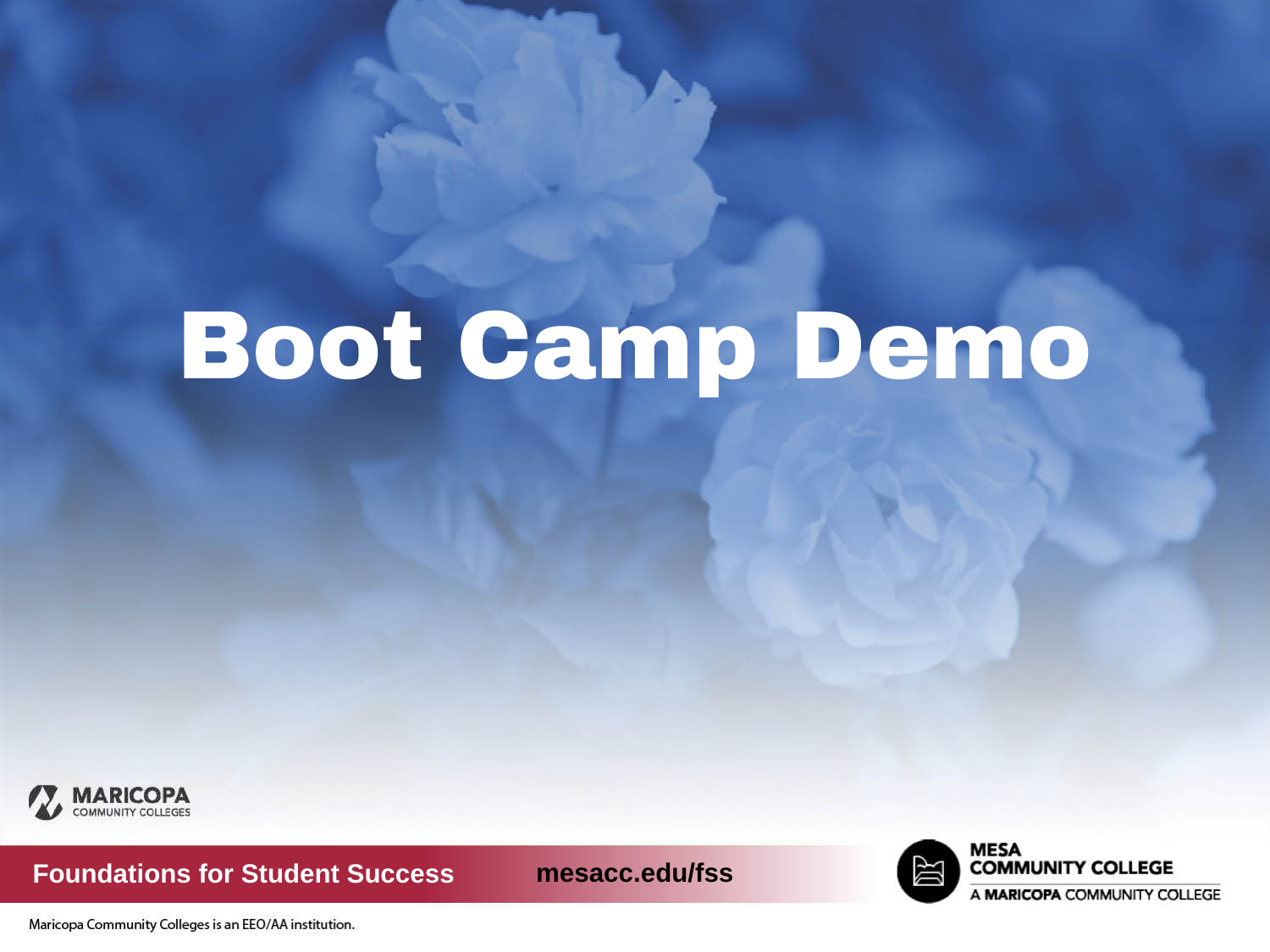

Boot Camp Demo
mesacc.edu/fss
Foundations for Student Success